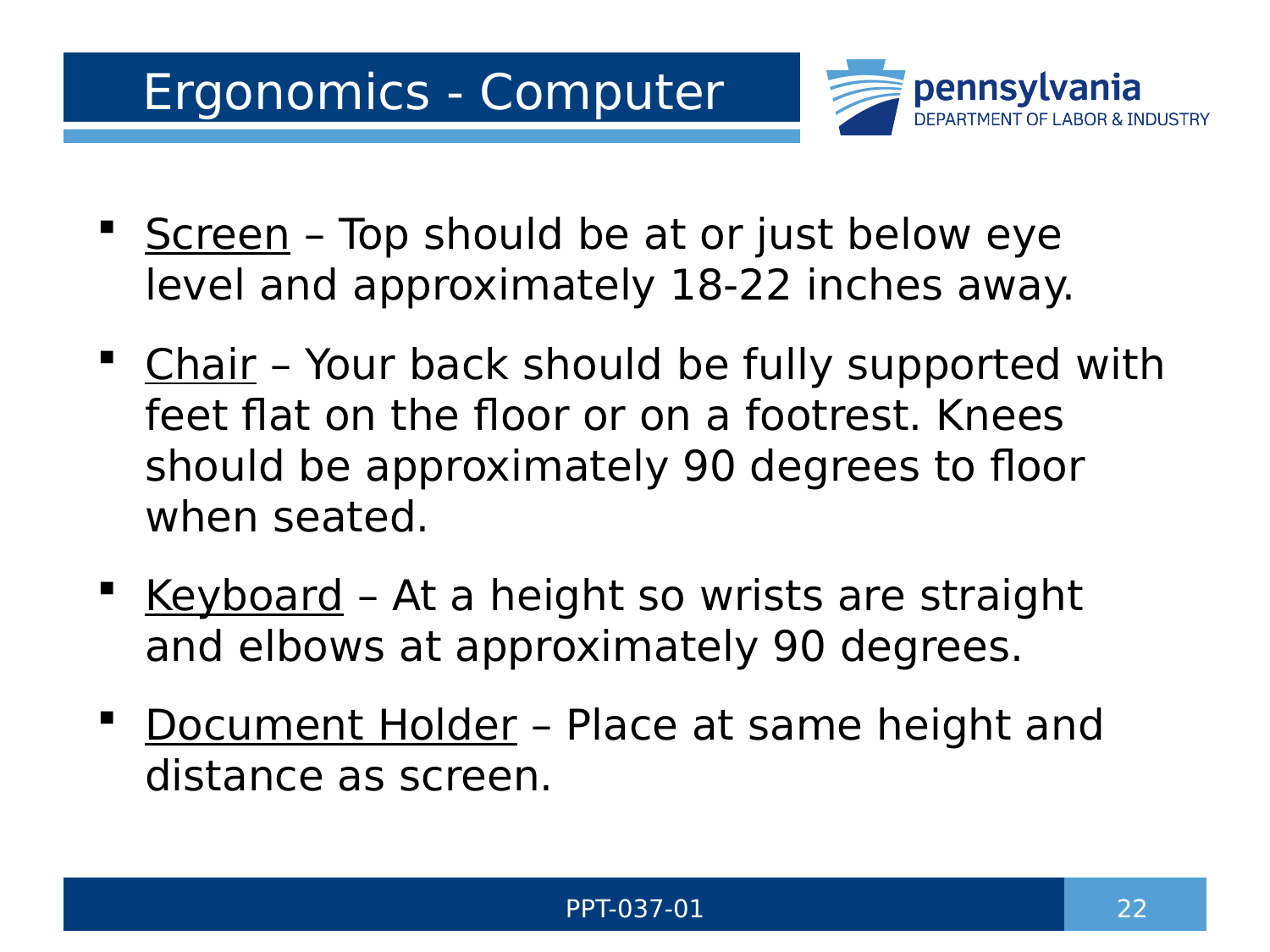

# Ergonomics - Computer
Screen – Top should be at or just below eye level and approximately 18-22 inches away.

Chair – Your back should be fully supported with feet flat on the floor or on a footrest. Knees should be approximately 90 degrees to floor when seated.

Keyboard – At a height so wrists are straight and elbows at approximately 90 degrees.

Document Holder – Place at same height and distance as screen.
PPT-037-01
22